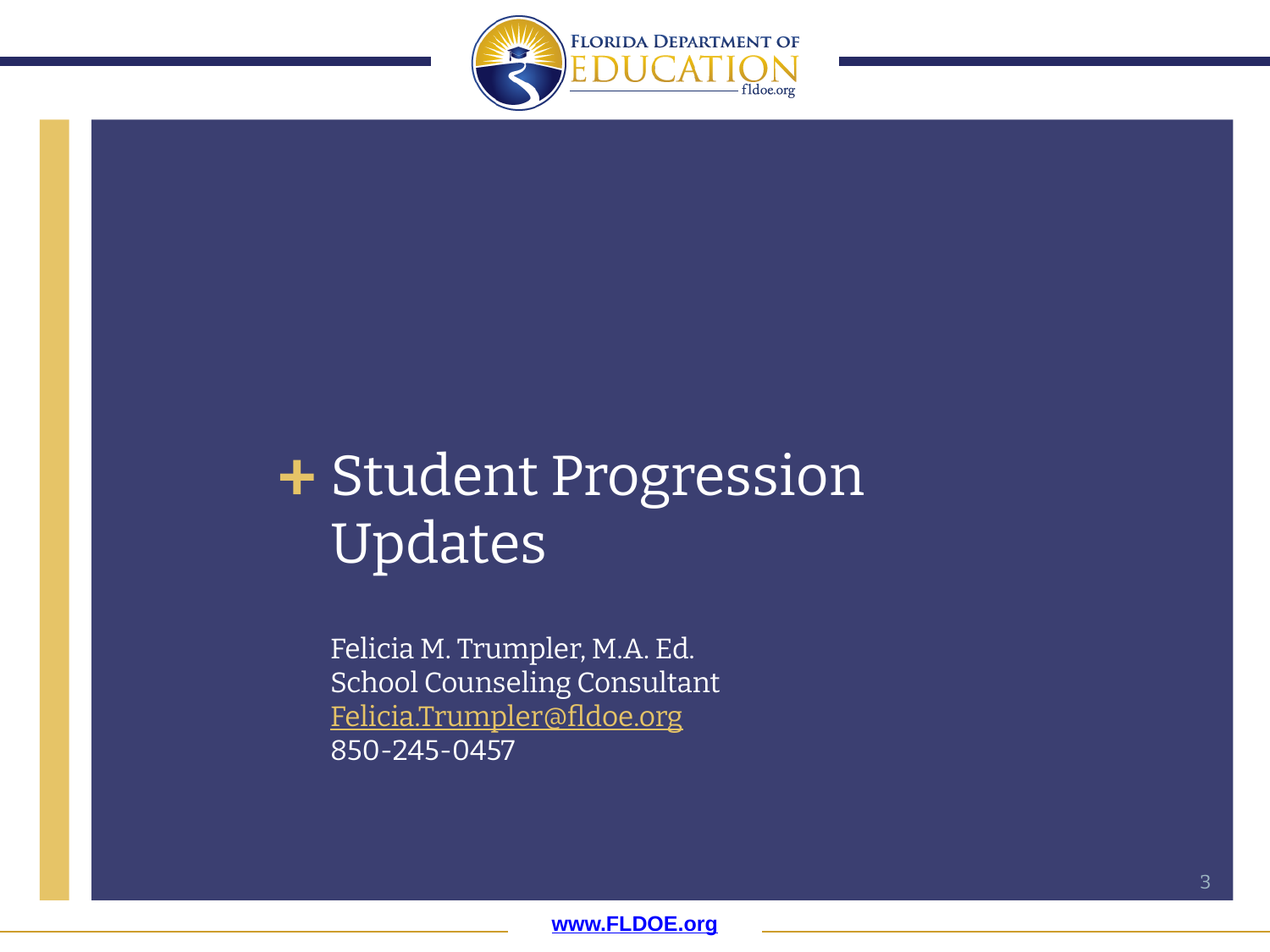

# Student Progression Updates
Felicia M. Trumpler, M.A. Ed.
School Counseling Consultant
Felicia.Trumpler@fldoe.org
850-245-0457